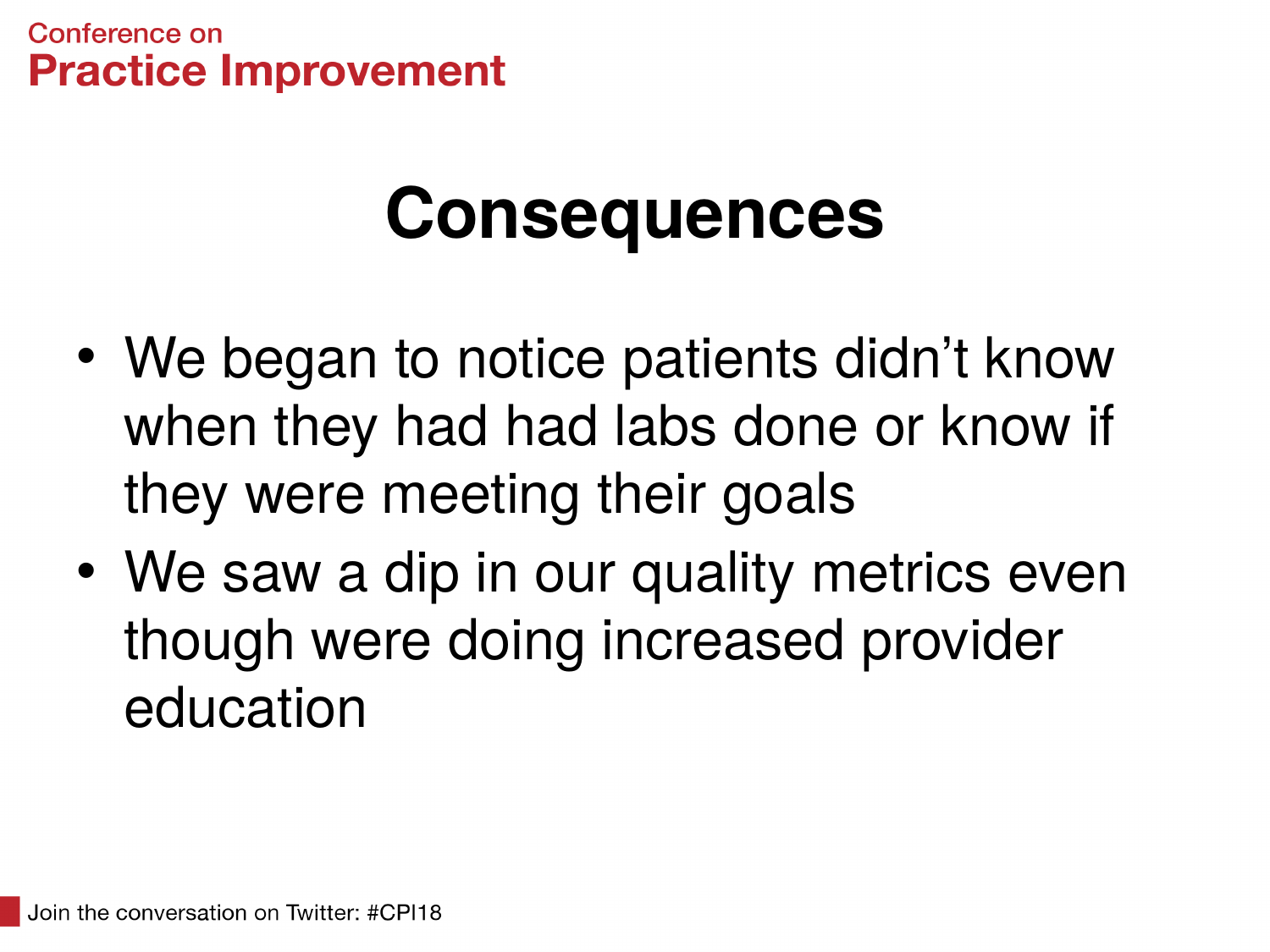

# Consequences
We began to notice patients didn’t know when they had had labs done or know if they were meeting their goals
We saw a dip in our quality metrics even though were doing increased provider education